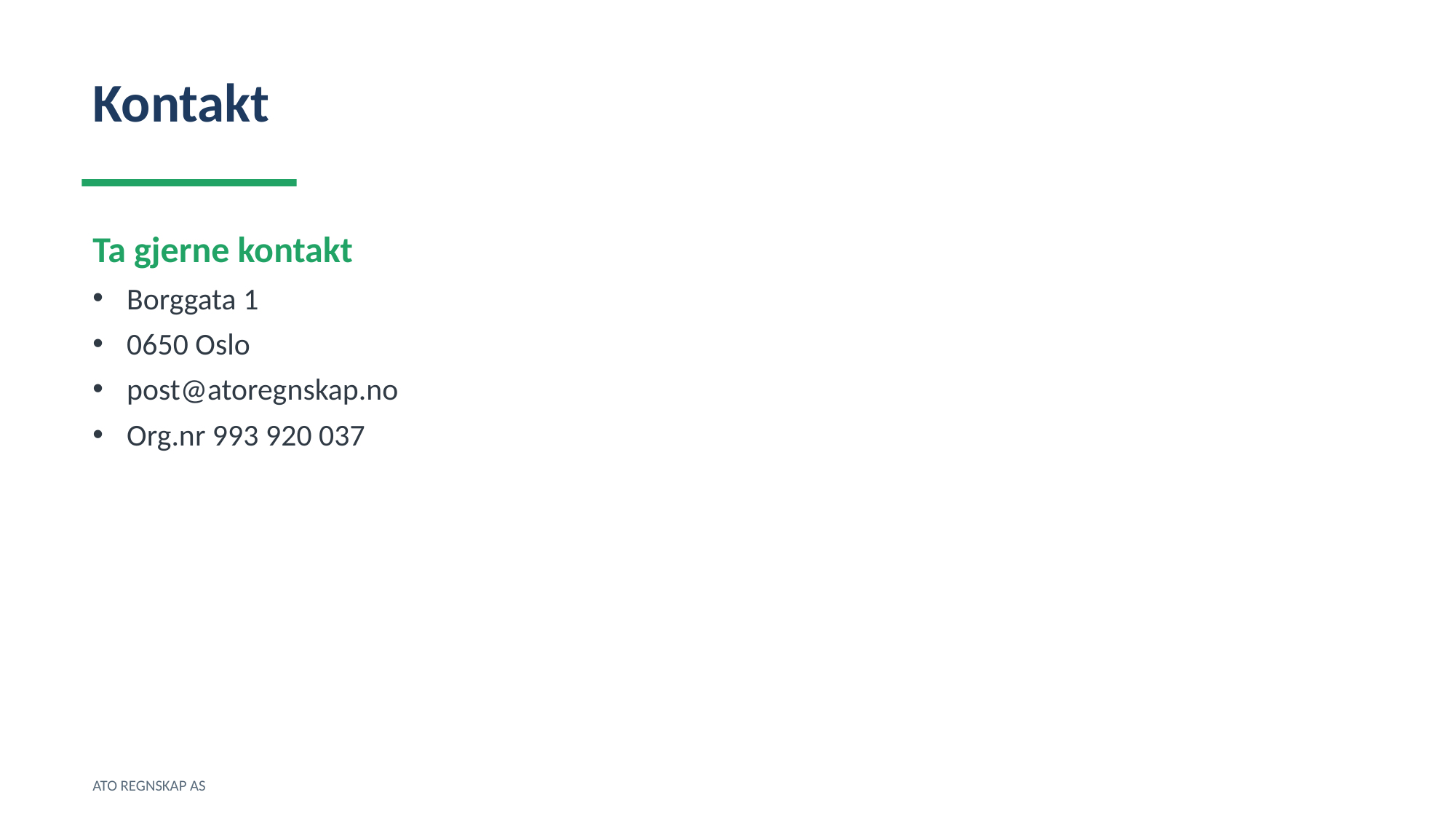

Kontakt

Ta gjerne kontakt
Borggata 1
0650 Oslo
post@atoregnskap.no
Org.nr 993 920 037
ATO REGNSKAP AS